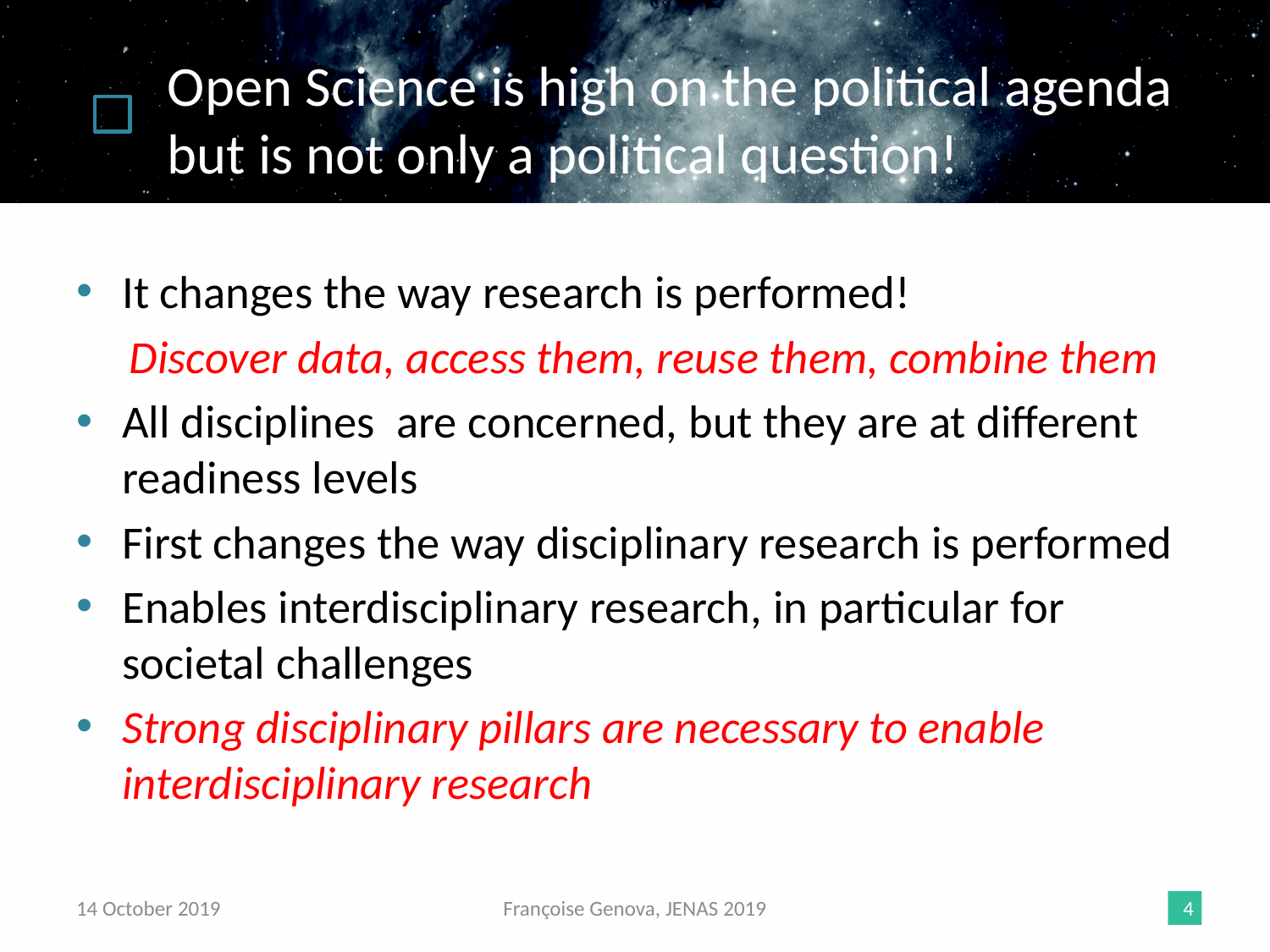

# Open Science is high on the political agenda but is not only a political question!
It changes the way research is performed!
     Discover data, access them, reuse them, combine them
All disciplines  are concerned, but they are at different readiness levels
First changes the way disciplinary research is performed
Enables interdisciplinary research, in particular for societal challenges
Strong disciplinary pillars are necessary to enable interdisciplinary research

14 October 2019
Françoise Genova, JENAS 2019
4